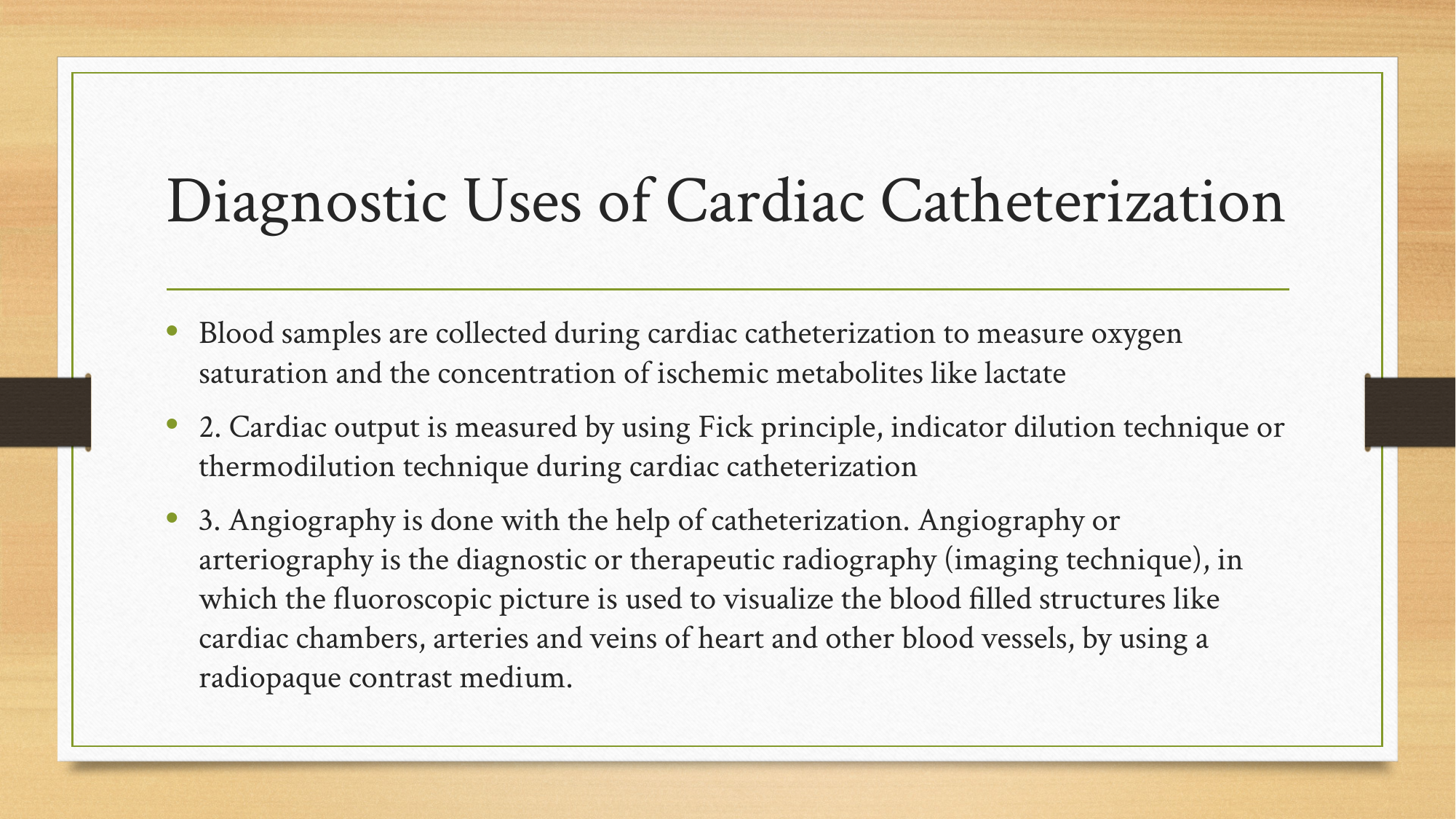

# Diagnostic Uses of Cardiac Catheterization
Blood samples are collected during cardiac catheterization to measure oxygen saturation and the concentration of ischemic metabolites like lactate
2. Cardiac output is measured by using Fick principle, indicator dilution technique or thermodilution technique during cardiac catheterization
3. Angiography is done with the help of catheterization. Angiography or arteriography is the diagnostic or therapeutic radiography (imaging technique), in which the fluoroscopic picture is used to visualize the blood filled structures like cardiac chambers, arteries and veins of heart and other blood vessels, by using a radiopaque contrast medium.